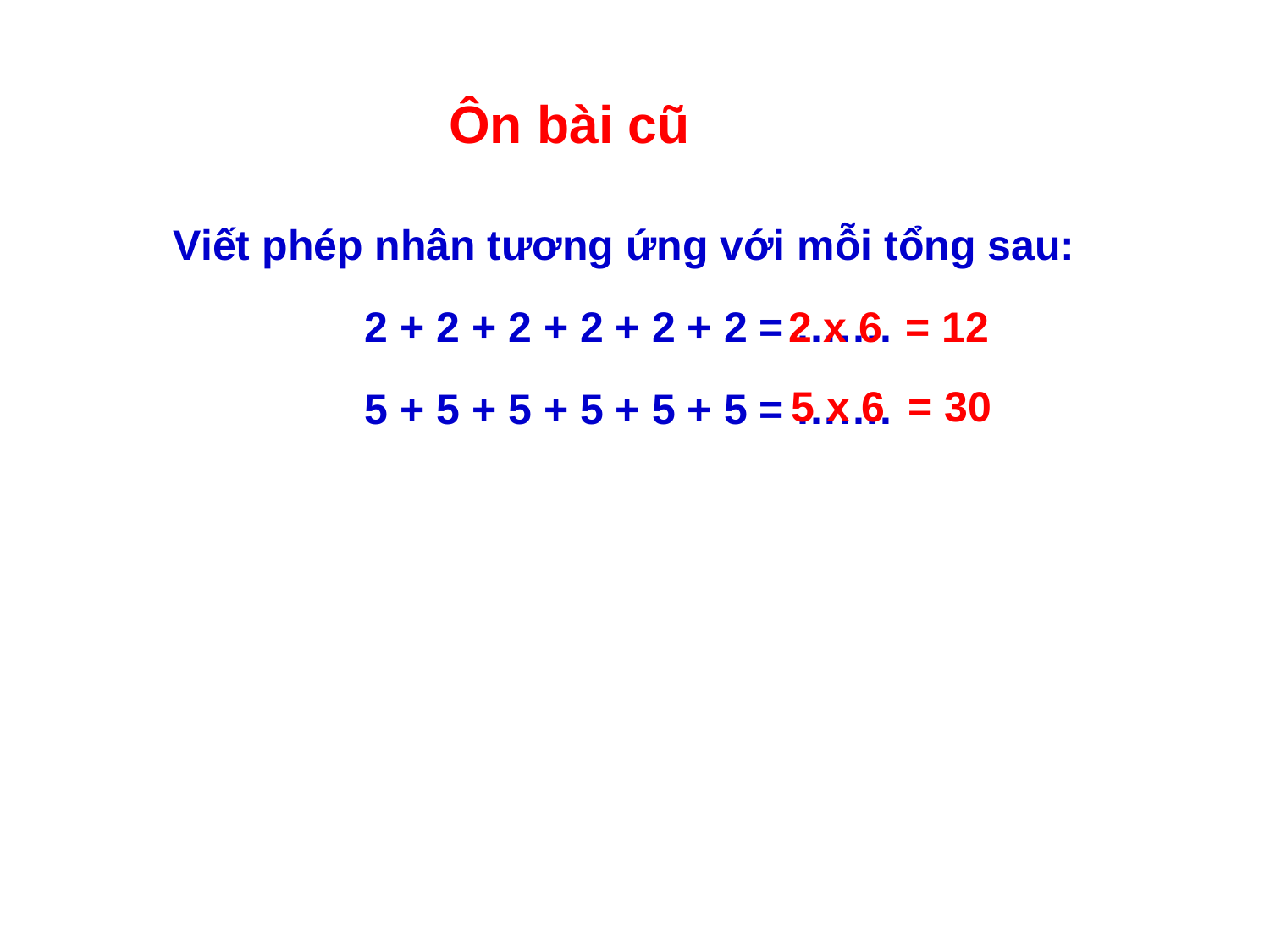

Ôn bài cũ
Viết phép nhân tương ứng với mỗi tổng sau:
2 + 2 + 2 + 2 + 2 + 2 = …….
2 x 6
= 12
5 x 6
= 30
5 + 5 + 5 + 5 + 5 + 5 = …….